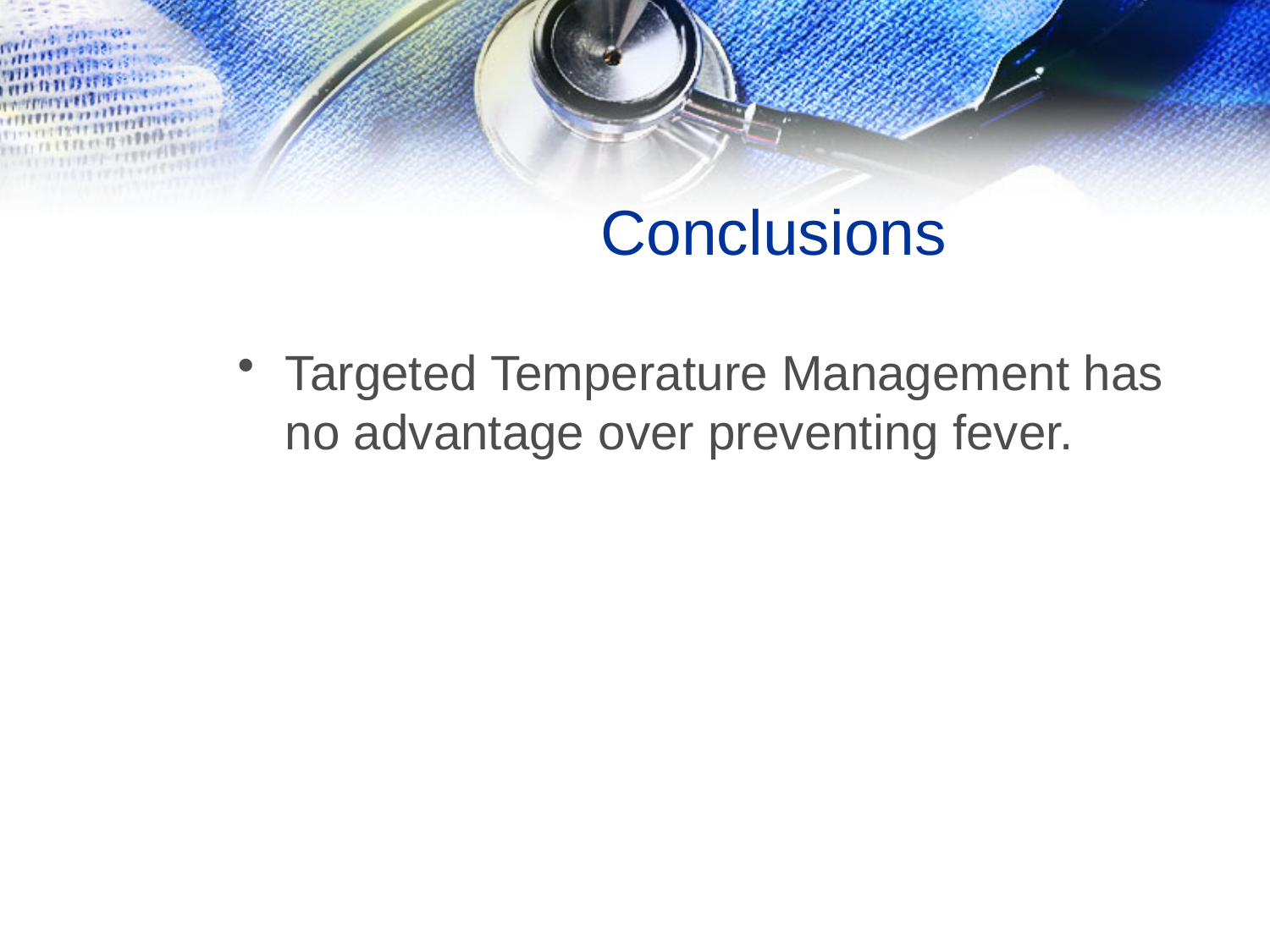

# Conclusions

Targeted Temperature Management has no advantage over preventing fever.